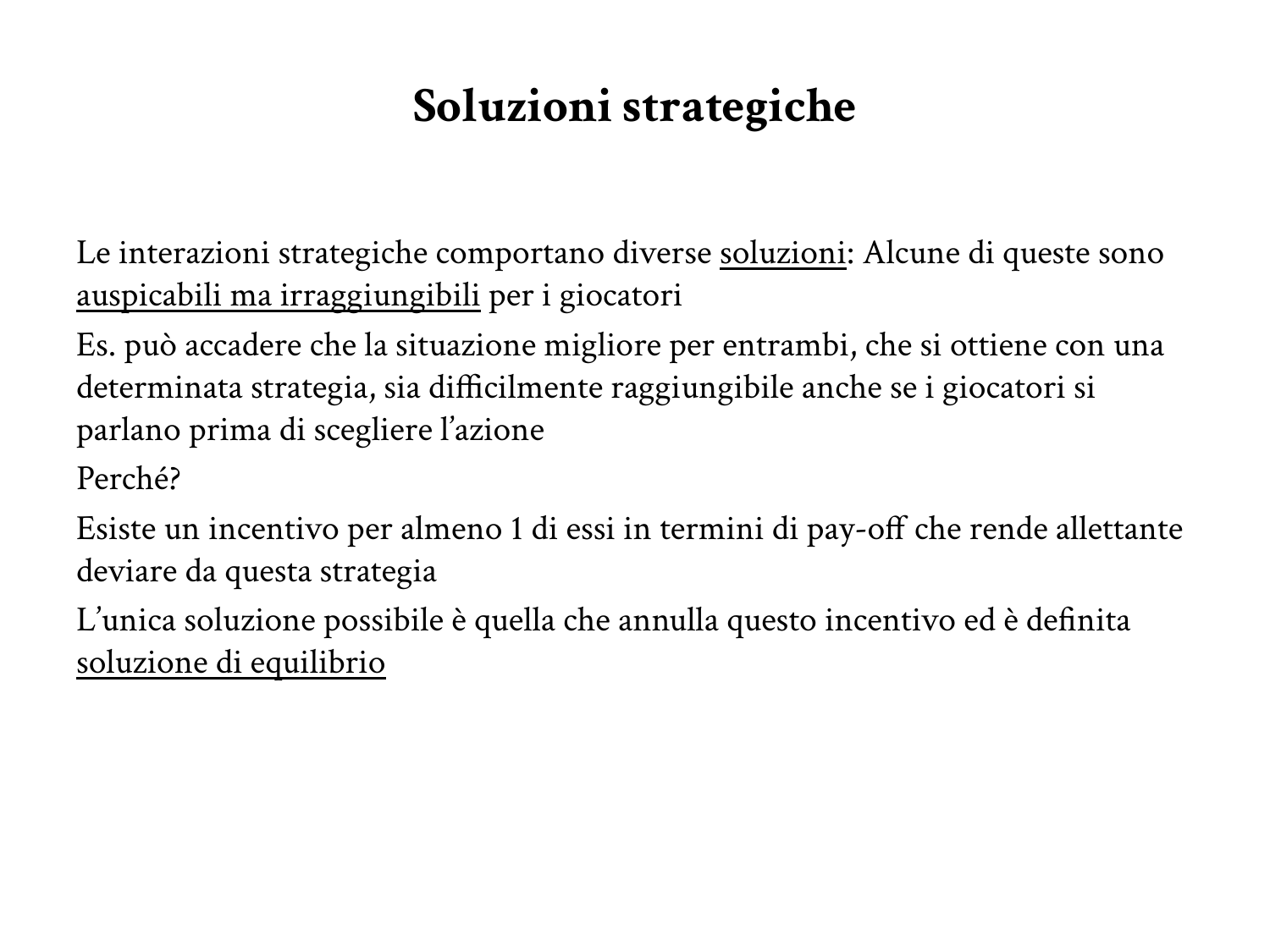

# Soluzioni strategiche
Le interazioni strategiche comportano diverse soluzioni: Alcune di queste sono auspicabili ma irraggiungibili per i giocatori
Es. può accadere che la situazione migliore per entrambi, che si ottiene con una determinata strategia, sia difficilmente raggiungibile anche se i giocatori si parlano prima di scegliere l’azione
Perché?
Esiste un incentivo per almeno 1 di essi in termini di pay-off che rende allettante deviare da questa strategia
L’unica soluzione possibile è quella che annulla questo incentivo ed è definita soluzione di equilibrio